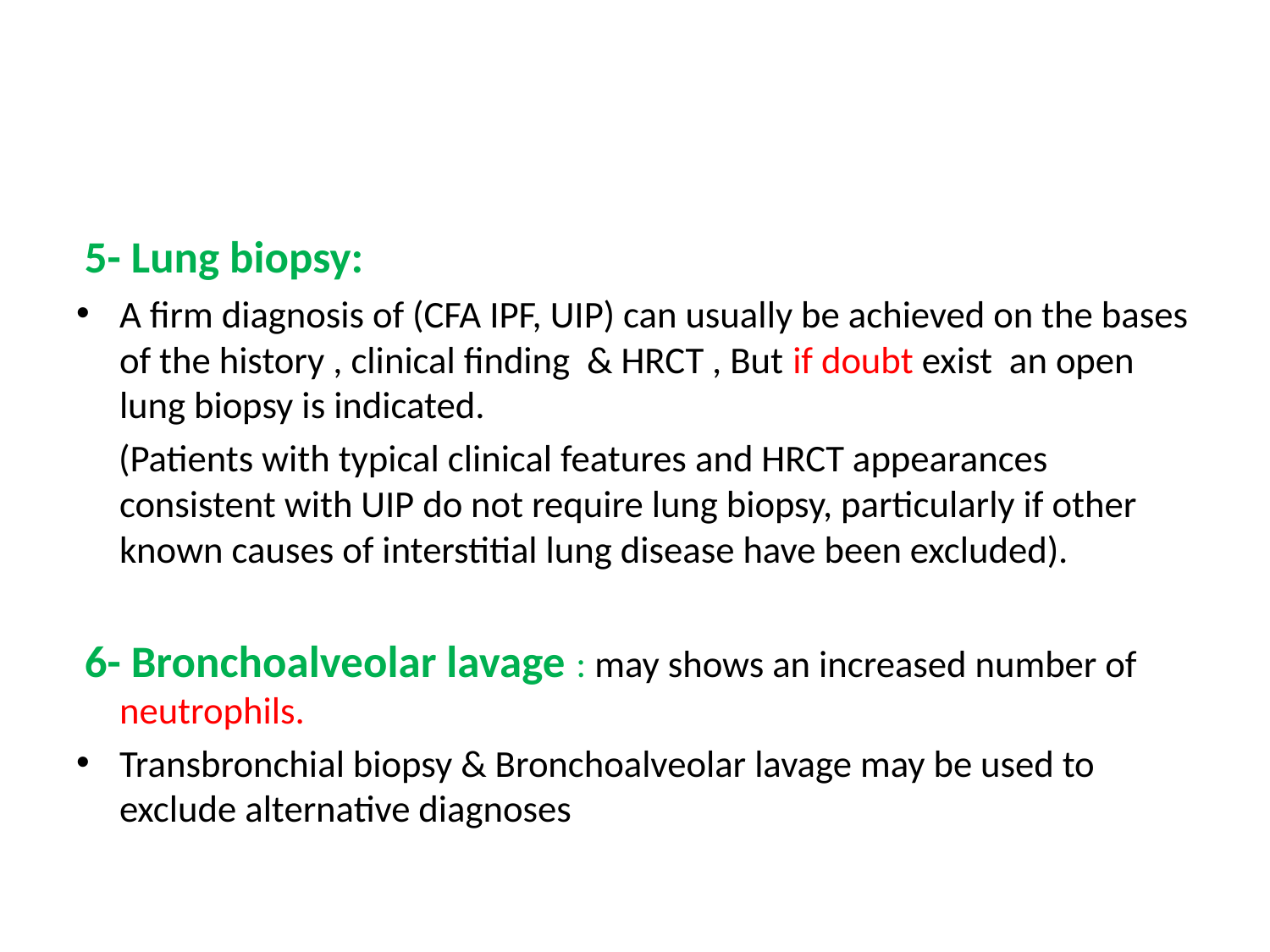

#
 5- Lung biopsy:
A firm diagnosis of (CFA IPF, UIP) can usually be achieved on the bases of the history , clinical finding  & HRCT , But if doubt exist  an open lung biopsy is indicated.
     (Patients with typical clinical features and HRCT appearances consistent with UIP do not require lung biopsy, particularly if other known causes of interstitial lung disease have been excluded).

 6- Bronchoalveolar lavage : may shows an increased number of neutrophils.
Transbronchial biopsy & Bronchoalveolar lavage may be used to exclude alternative diagnoses